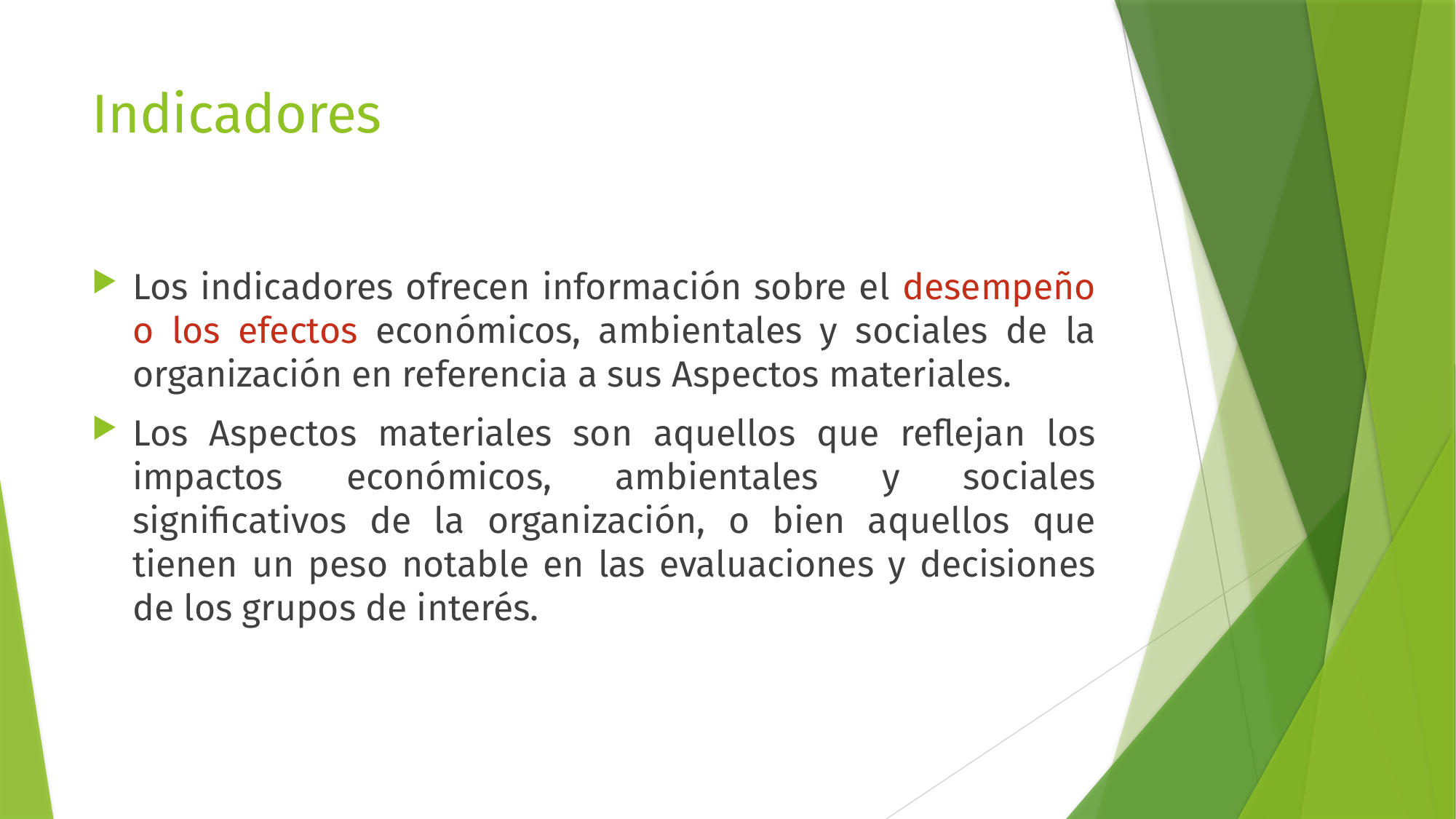

# Indicadores
Los indicadores ofrecen información sobre el desempeño o los efectos económicos, ambientales y sociales de la organización en referencia a sus Aspectos materiales.
Los Aspectos materiales son aquellos que reflejan los impactos económicos, ambientales y sociales significativos de la organización, o bien aquellos que tienen un peso notable en las evaluaciones y decisiones de los grupos de interés.